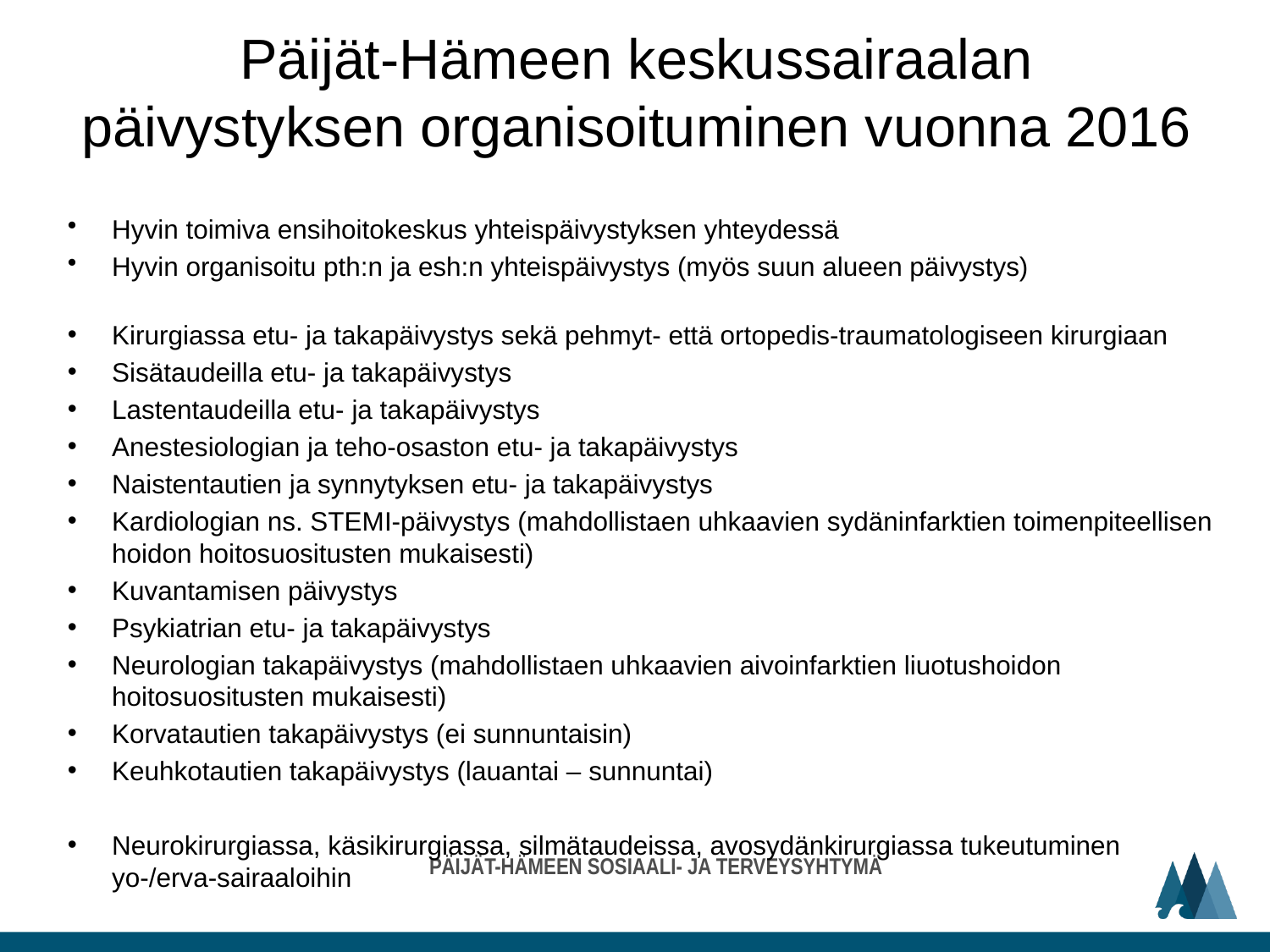

# Päijät-Hämeen keskussairaalan päivystyksen organisoituminen vuonna 2016
Hyvin toimiva ensihoitokeskus yhteispäivystyksen yhteydessä
Hyvin organisoitu pth:n ja esh:n yhteispäivystys (myös suun alueen päivystys)

Kirurgiassa etu- ja takapäivystys sekä pehmyt- että ortopedis-traumatologiseen kirurgiaan
Sisätaudeilla etu- ja takapäivystys
Lastentaudeilla etu- ja takapäivystys
Anestesiologian ja teho-osaston etu- ja takapäivystys
Naistentautien ja synnytyksen etu- ja takapäivystys
Kardiologian ns. STEMI-päivystys (mahdollistaen uhkaavien sydäninfarktien toimenpiteellisen hoidon hoitosuositusten mukaisesti)
Kuvantamisen päivystys
Psykiatrian etu- ja takapäivystys
Neurologian takapäivystys (mahdollistaen uhkaavien aivoinfarktien liuotushoidon hoitosuositusten mukaisesti)
Korvatautien takapäivystys (ei sunnuntaisin)
Keuhkotautien takapäivystys (lauantai – sunnuntai)

Neurokirurgiassa, käsikirurgiassa, silmätaudeissa, avosydänkirurgiassa tukeutuminen
yo-/erva-sairaaloihin